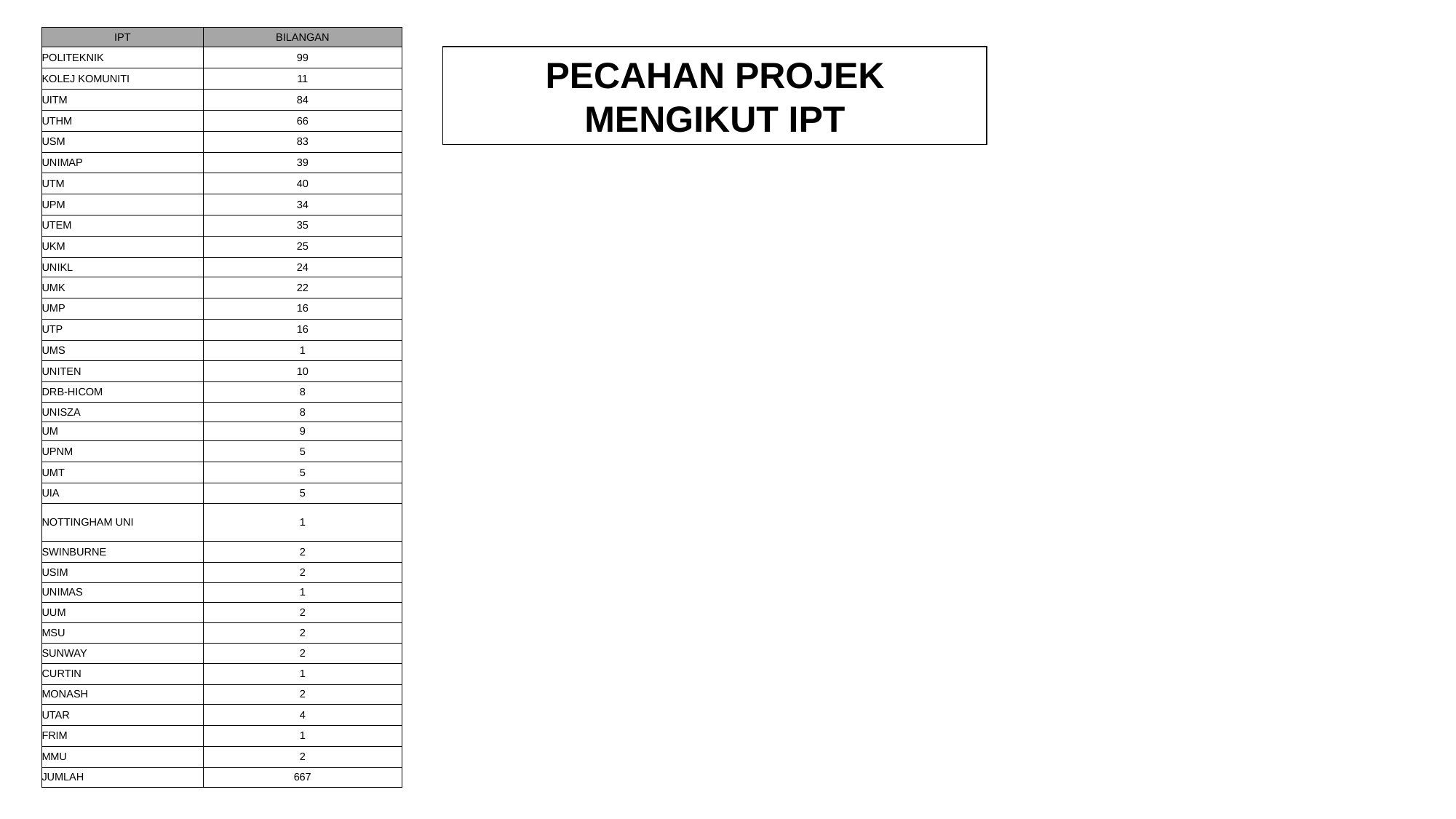

| IPT | BILANGAN |
| --- | --- |
| POLITEKNIK | 99 |
| KOLEJ KOMUNITI | 11 |
| UITM | 84 |
| UTHM | 66 |
| USM | 83 |
| UNIMAP | 39 |
| UTM | 40 |
| UPM | 34 |
| UTEM | 35 |
| UKM | 25 |
| UNIKL | 24 |
| UMK | 22 |
| UMP | 16 |
| UTP | 16 |
| UMS | 1 |
| UNITEN | 10 |
| DRB-HICOM | 8 |
| UNISZA | 8 |
| UM | 9 |
| UPNM | 5 |
| UMT | 5 |
| UIA | 5 |
| NOTTINGHAM UNI | 1 |
| SWINBURNE | 2 |
| USIM | 2 |
| UNIMAS | 1 |
| UUM | 2 |
| MSU | 2 |
| SUNWAY | 2 |
| CURTIN | 1 |
| MONASH | 2 |
| UTAR | 4 |
| FRIM | 1 |
| MMU | 2 |
| JUMLAH | 667 |
PECAHAN PROJEK MENGIKUT IPT